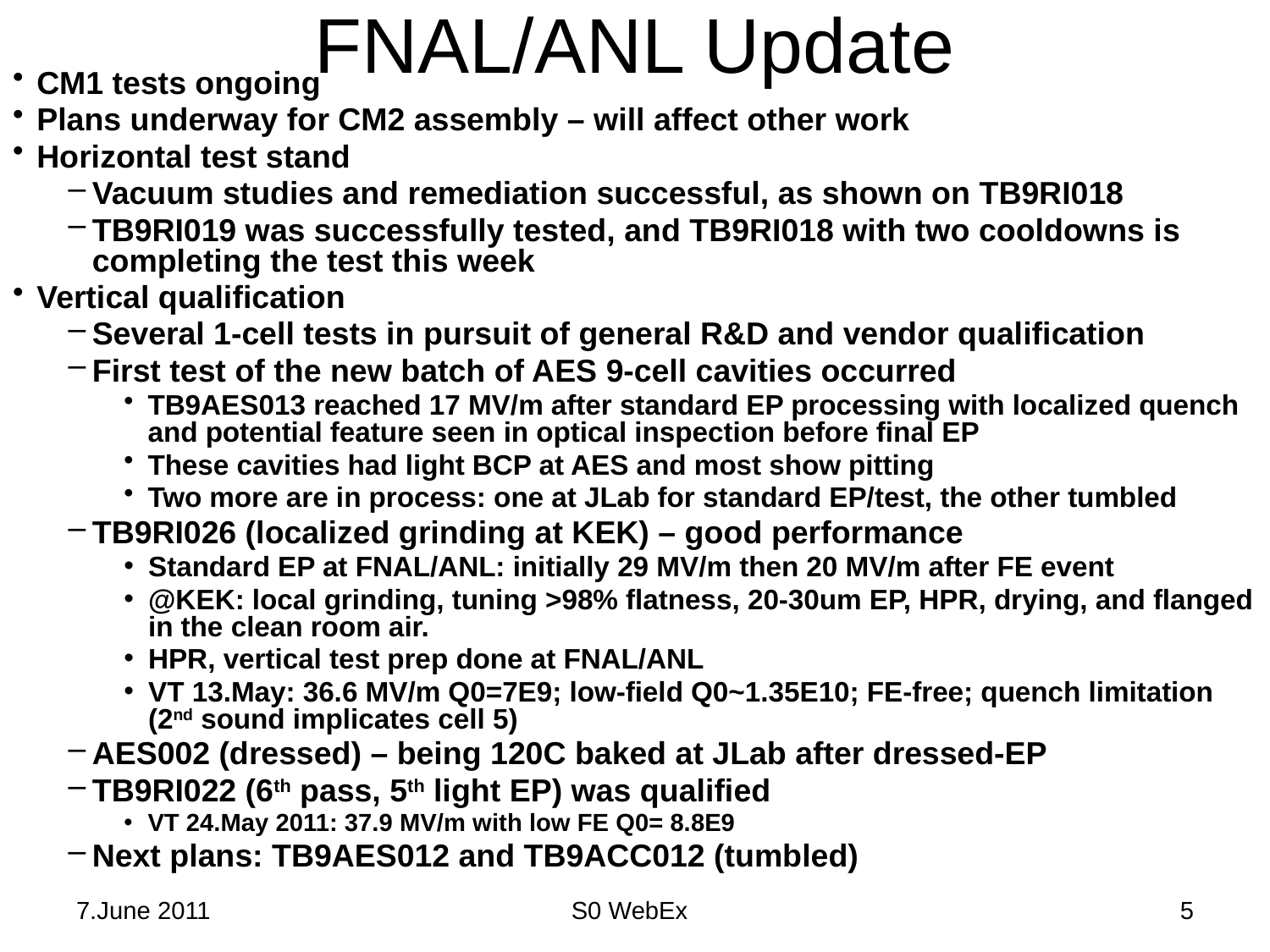

# FNAL/ANL Update
CM1 tests ongoing
Plans underway for CM2 assembly – will affect other work
Horizontal test stand
Vacuum studies and remediation successful, as shown on TB9RI018
TB9RI019 was successfully tested, and TB9RI018 with two cooldowns is completing the test this week
Vertical qualification
Several 1-cell tests in pursuit of general R&D and vendor qualification
First test of the new batch of AES 9-cell cavities occurred
TB9AES013 reached 17 MV/m after standard EP processing with localized quench and potential feature seen in optical inspection before final EP
These cavities had light BCP at AES and most show pitting
Two more are in process: one at JLab for standard EP/test, the other tumbled
TB9RI026 (localized grinding at KEK) – good performance
Standard EP at FNAL/ANL: initially 29 MV/m then 20 MV/m after FE event
@KEK: local grinding, tuning >98% flatness, 20-30um EP, HPR, drying, and flanged in the clean room air.
HPR, vertical test prep done at FNAL/ANL
VT 13.May: 36.6 MV/m Q0=7E9; low-field Q0~1.35E10; FE-free; quench limitation (2nd sound implicates cell 5)
AES002 (dressed) – being 120C baked at JLab after dressed-EP
TB9RI022 (6th pass, 5th light EP) was qualified
VT 24.May 2011: 37.9 MV/m with low FE Q0= 8.8E9
Next plans: TB9AES012 and TB9ACC012 (tumbled)

S0 WebEx
5
7.June 2011